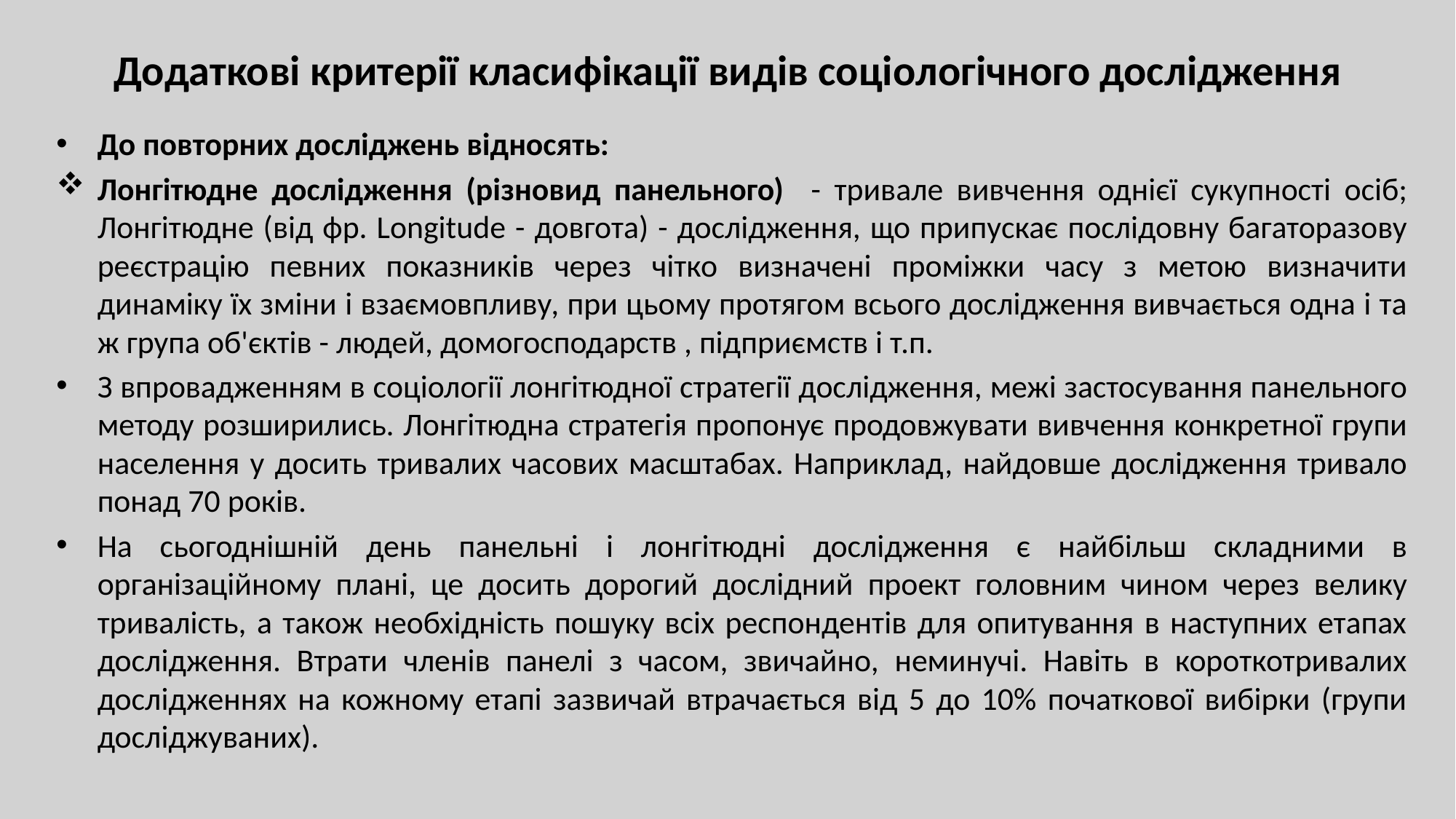

# Додаткові критерії класифікації видів соціологічного дослідження
До повторних досліджень відносять:
Лонгітюдне дослідження (різновид панельного)  - тривале вивчення однієї сукупності осіб; Лонгітюдне (від фр. Longitude - довгота) - дослідження, що припускає послідовну багаторазову реєстрацію певних показників через чітко визначені проміжки часу з метою визначити динаміку їх зміни і взаємовпливу, при цьому протягом всього дослідження вивчається одна і та ж група об'єктів - людей, домогосподарств , підприємств і т.п.
З впровадженням в соціології лонгітюдної стратегії дослідження, межі застосування панельного методу розширились. Лонгiтюдна стратегiя пропонує продовжувати вивчення конкретної групи населення у досить тривалих часових масштабах. Наприклад, найдовше дослідження тривало понад 70 років.
На сьогоднішній день панельні і лонгітюдні дослідження є найбільш складними в організаційному плані, це досить дорогий дослідний проект головним чином через велику тривалість, а також необхідність пошуку всіх респондентів для опитування в наступних етапах дослідження. Втрати членів панелі з часом, звичайно, неминучі. Навіть в короткотривалих дослідженнях на кожному етапі зазвичай втрачається від 5 до 10% початкової вибірки (групи досліджуваних).